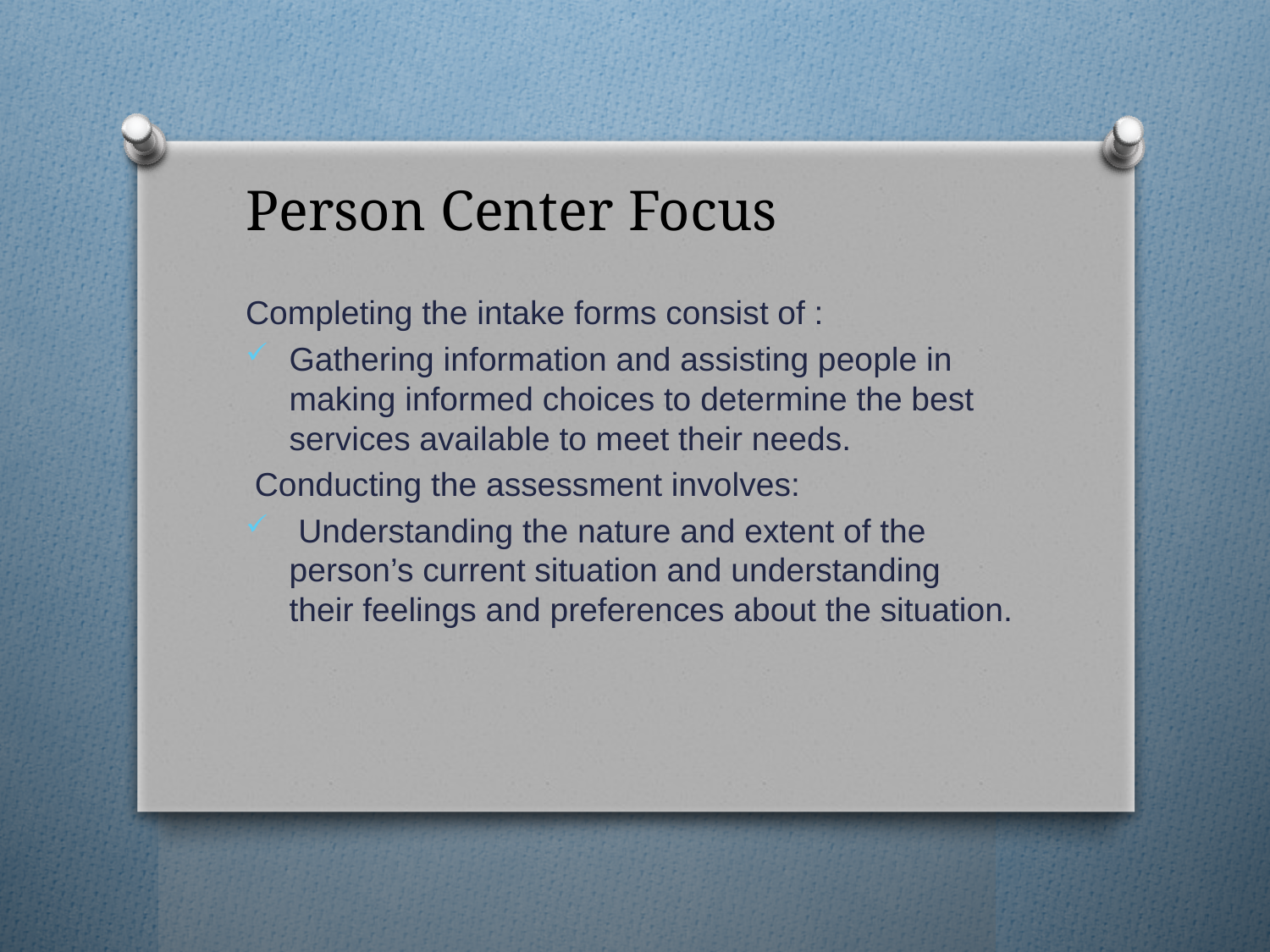

# Person Center Focus
Completing the intake forms consist of :
Gathering information and assisting people in making informed choices to determine the best services available to meet their needs.
 Conducting the assessment involves:
 Understanding the nature and extent of the person’s current situation and understanding their feelings and preferences about the situation.